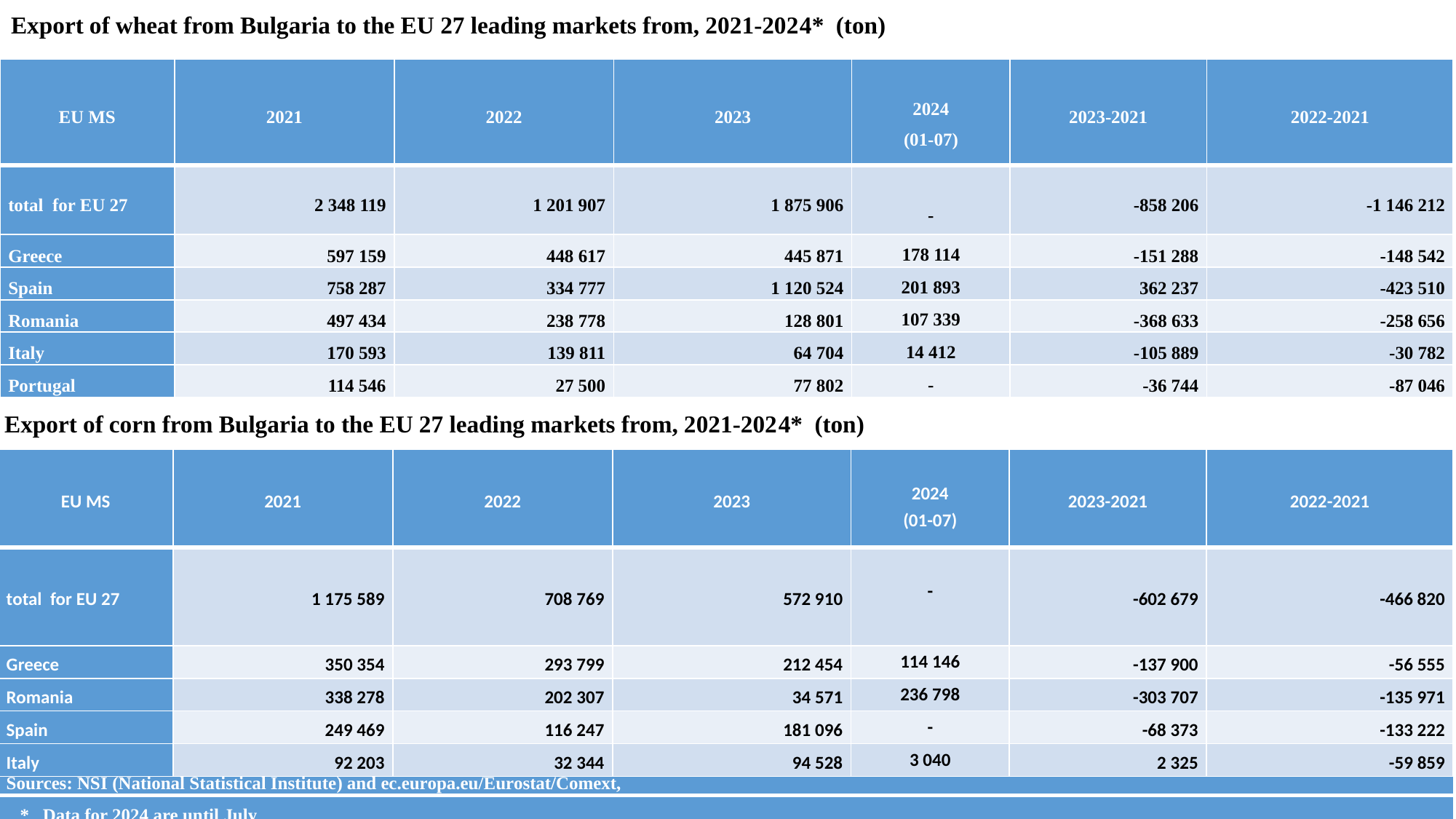

# Export of wheat from Bulgaria to the EU 27 leading markets from, 2021-2024*  (ton)
| EU MS | 2021 | 2022 | 2023 | 2024 (01-07) | 2023-2021 | 2022-2021 |
| --- | --- | --- | --- | --- | --- | --- |
| total  for EU 27 | 2 348 119 | 1 201 907 | 1 875 906 | - | -858 206 | -1 146 212 |
| Greece | 597 159 | 448 617 | 445 871 | 178 114 | -151 288 | -148 542 |
| Spain | 758 287 | 334 777 | 1 120 524 | 201 893 | 362 237 | -423 510 |
| Romania | 497 434 | 238 778 | 128 801 | 107 339 | -368 633 | -258 656 |
| Italy | 170 593 | 139 811 | 64 704 | 14 412 | -105 889 | -30 782 |
| Portugal | 114 546 | 27 500 | 77 802 | - | -36 744 | -87 046 |
Export of corn from Bulgaria to the EU 27 leading markets from, 2021-2024*  (ton)
| EU MS | 2021 | 2022 | 2023 | 2024 (01-07) | 2023-2021 | 2022-2021 |
| --- | --- | --- | --- | --- | --- | --- |
| total  for EU 27 | 1 175 589 | 708 769 | 572 910 | - | -602 679 | -466 820 |
| Greece | 350 354 | 293 799 | 212 454 | 114 146 | -137 900 | -56 555 |
| Romania | 338 278 | 202 307 | 34 571 | 236 798 | -303 707 | -135 971 |
| Spain | 249 469 | 116 247 | 181 096 | - | -68 373 | -133 222 |
| Italy | 92 203 | 32 344 | 94 528 | 3 040 | 2 325 | -59 859 |
| Sources: NSI (National Statistical Institute) and ec.europa.eu/Eurostat/Comext, |
| --- |
| \*   Data for 2024 are until July |